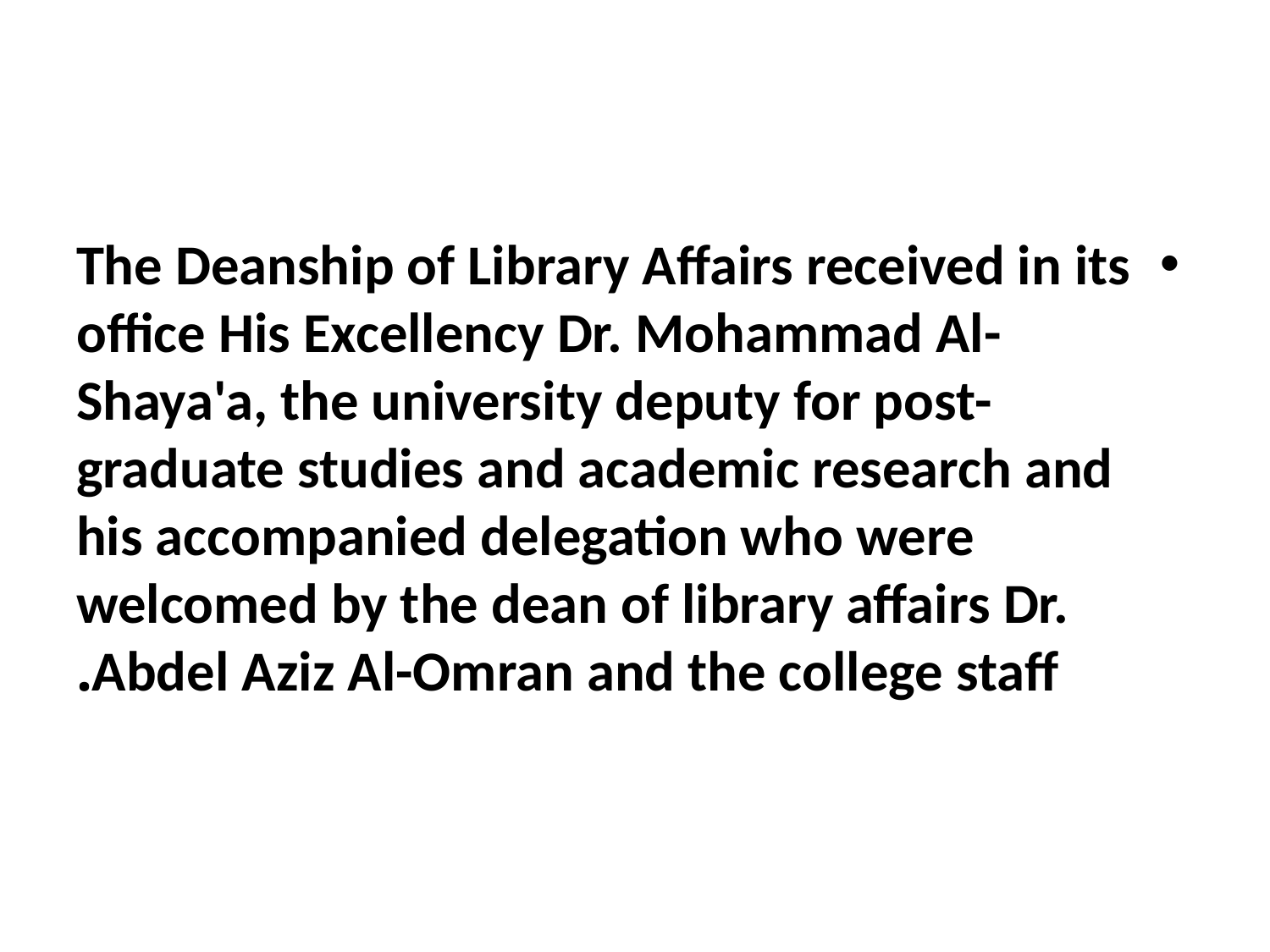

#
The Deanship of Library Affairs received in its office His Excellency Dr. Mohammad Al-Shaya'a, the university deputy for post-graduate studies and academic research and his accompanied delegation who were welcomed by the dean of library affairs Dr. Abdel Aziz Al-Omran and the college staff.